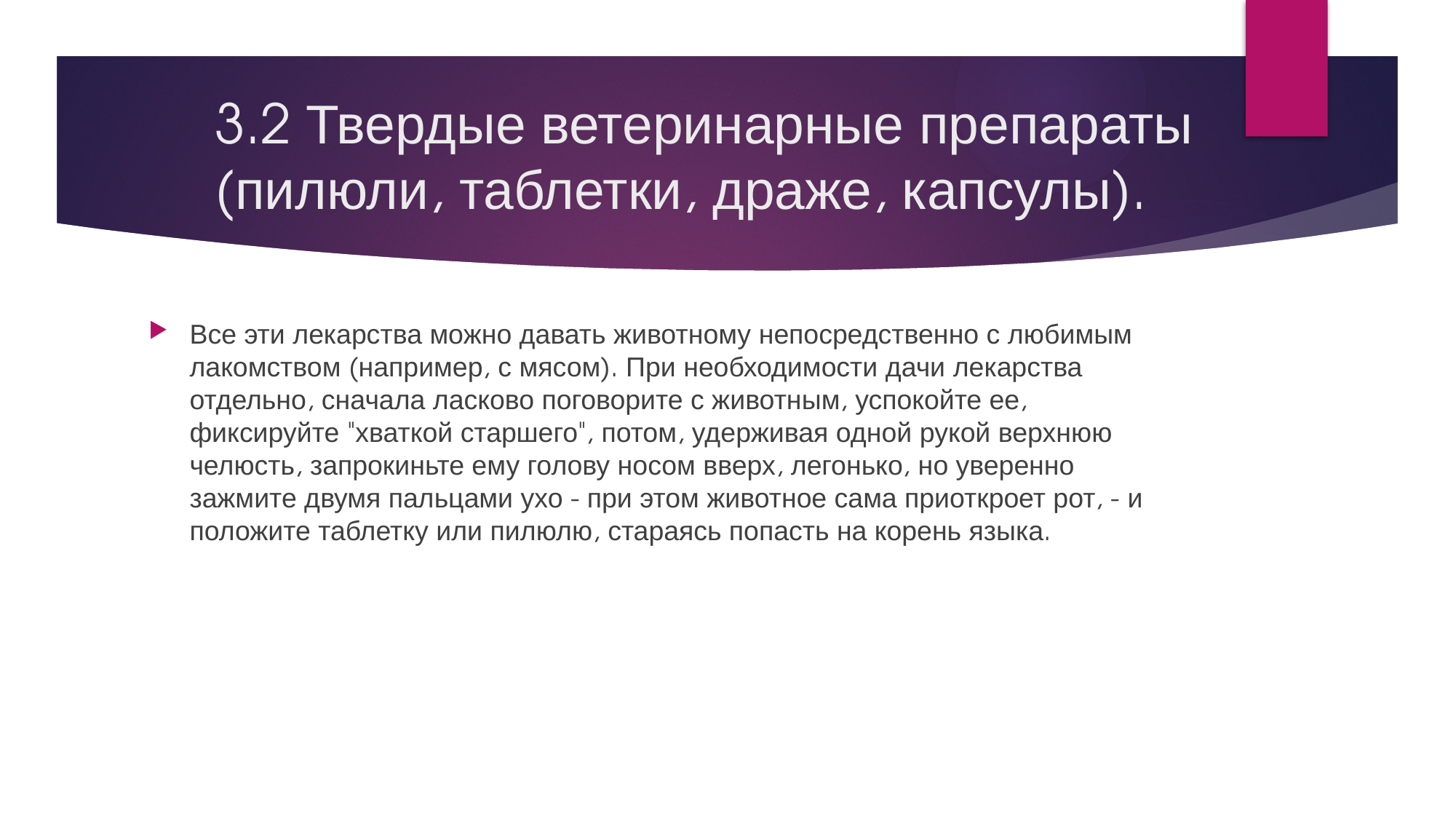

# 3.2 Твердые ветеринарные препараты (пилюли, таблетки, драже, капсулы).
Все эти лекарства можно давать животному непосредственно с любимым лакомством (например, с мясом). При необходимости дачи лекарства отдельно, сначала ласково поговорите с животным, успокойте ее, фиксируйте "хваткой старшего", потом, удерживая одной рукой верхнюю челюсть, запрокиньте ему голову носом вверх, легонько, но уверенно зажмите двумя пальцами ухо - при этом животное сама приоткроет рот, - и положите таблетку или пилюлю, стараясь попасть на корень языка.